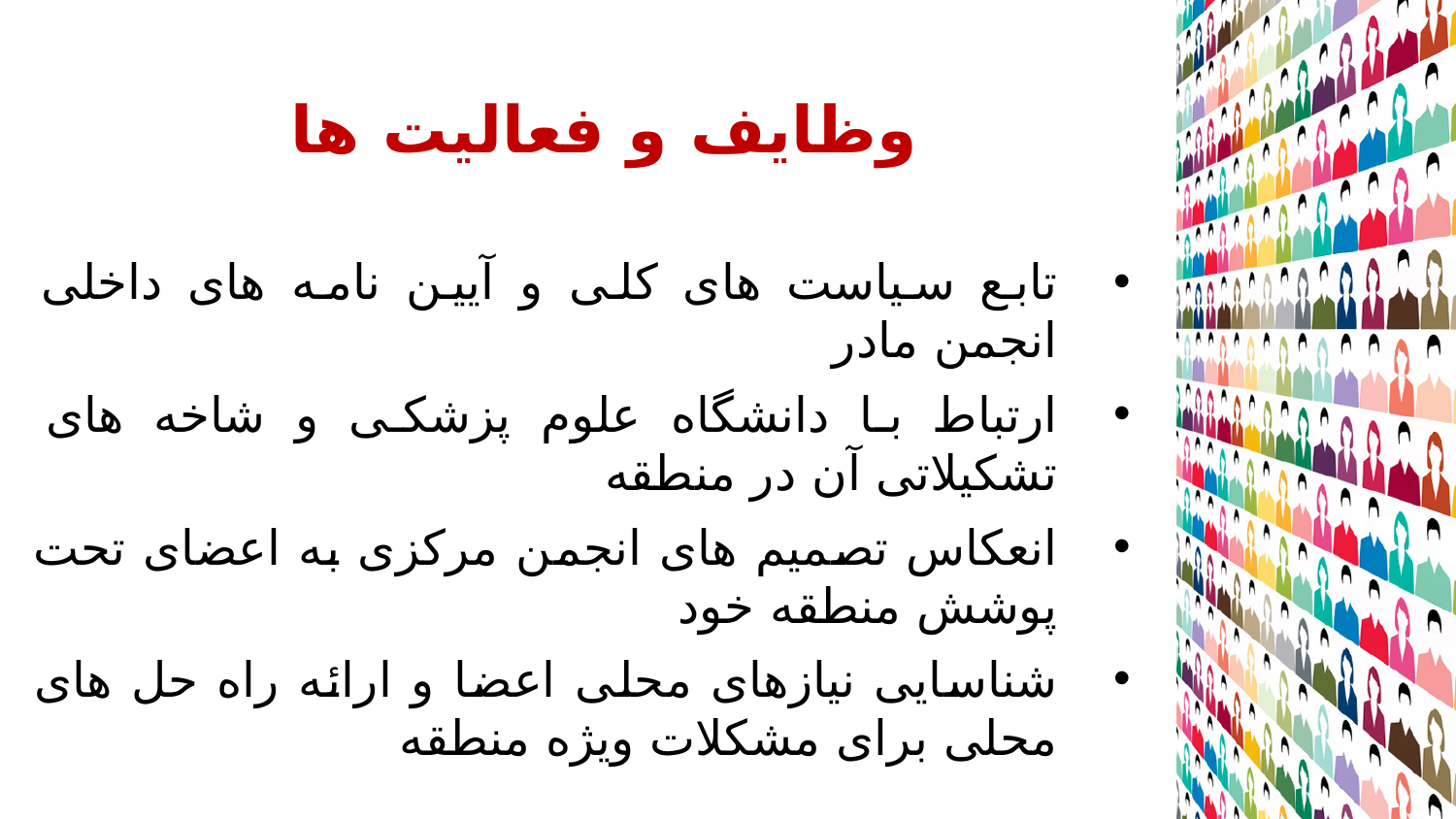

# وظایف و فعالیت ها
تابع سیاست های کلی و آیین نامه های داخلی انجمن مادر
ارتباط با دانشگاه علوم پزشکی و شاخه های تشکیلاتی آن در منطقه
انعکاس تصمیم های انجمن مرکزی به اعضای تحت پوشش منطقه خود
شناسایی نیازهای محلی اعضا و ارائه راه حل های محلی برای مشکلات ویژه منطقه